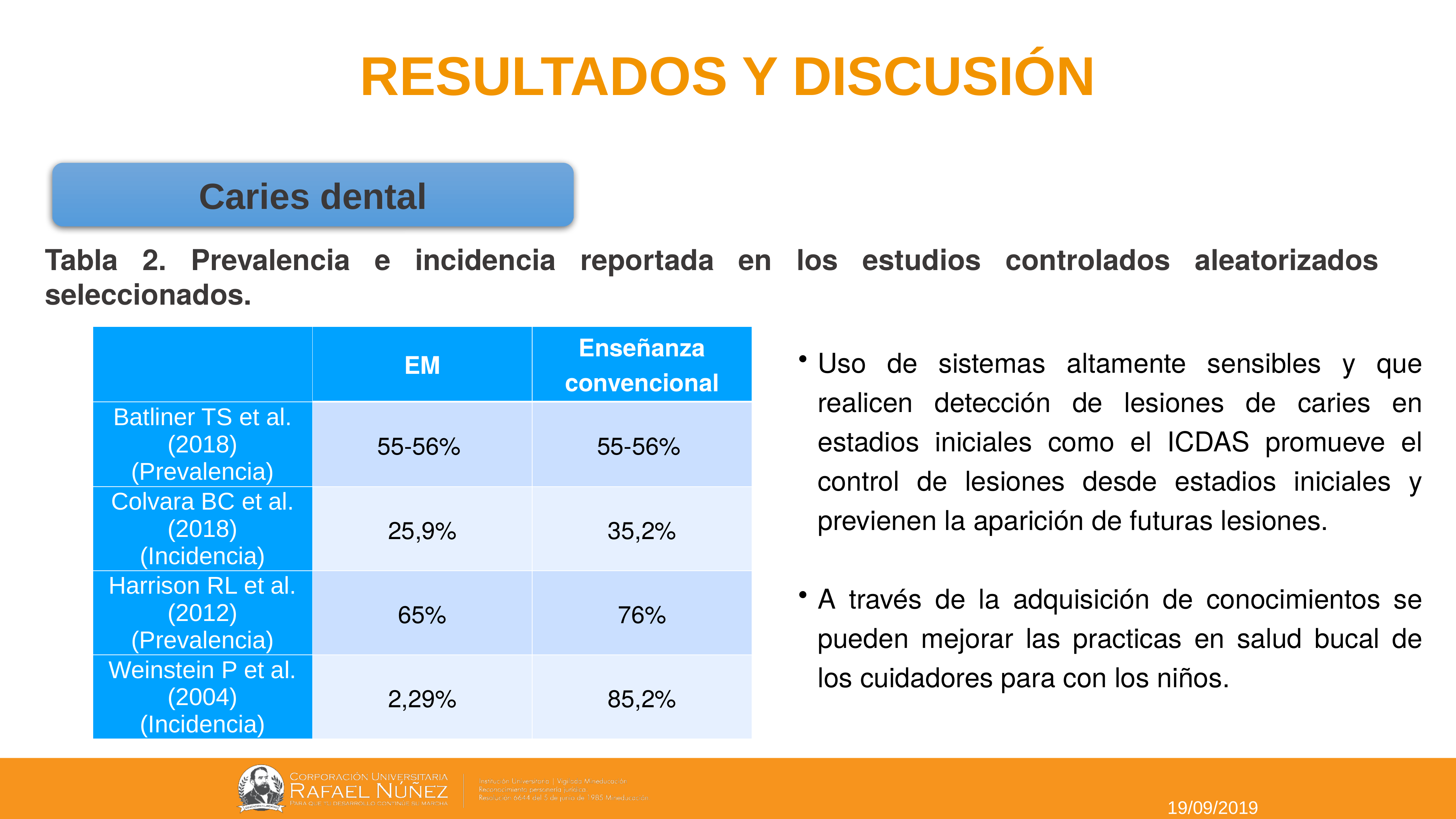

# RESULTADOS Y DISCUSIÓN

Caries dental
Tabla 2. Prevalencia e incidencia reportada en los estudios controlados aleatorizados seleccionados.
|  | EM | Enseñanza convencional |
| --- | --- | --- |
| Batliner TS et al. (2018) (Prevalencia) | 55-56% | 55-56% |
| Colvara BC et al. (2018) (Incidencia) | 25,9% | 35,2% |
| Harrison RL et al. (2012) (Prevalencia) | 65% | 76% |
| Weinstein P et al. (2004) (Incidencia) | 2,29% | 85,2% |
Uso de sistemas altamente sensibles y que realicen detección de lesiones de caries en estadios iniciales como el ICDAS promueve el control de lesiones desde estadios iniciales y previenen la aparición de futuras lesiones.

A través de la adquisición de conocimientos se pueden mejorar las practicas en salud bucal de los cuidadores para con los niños.
20